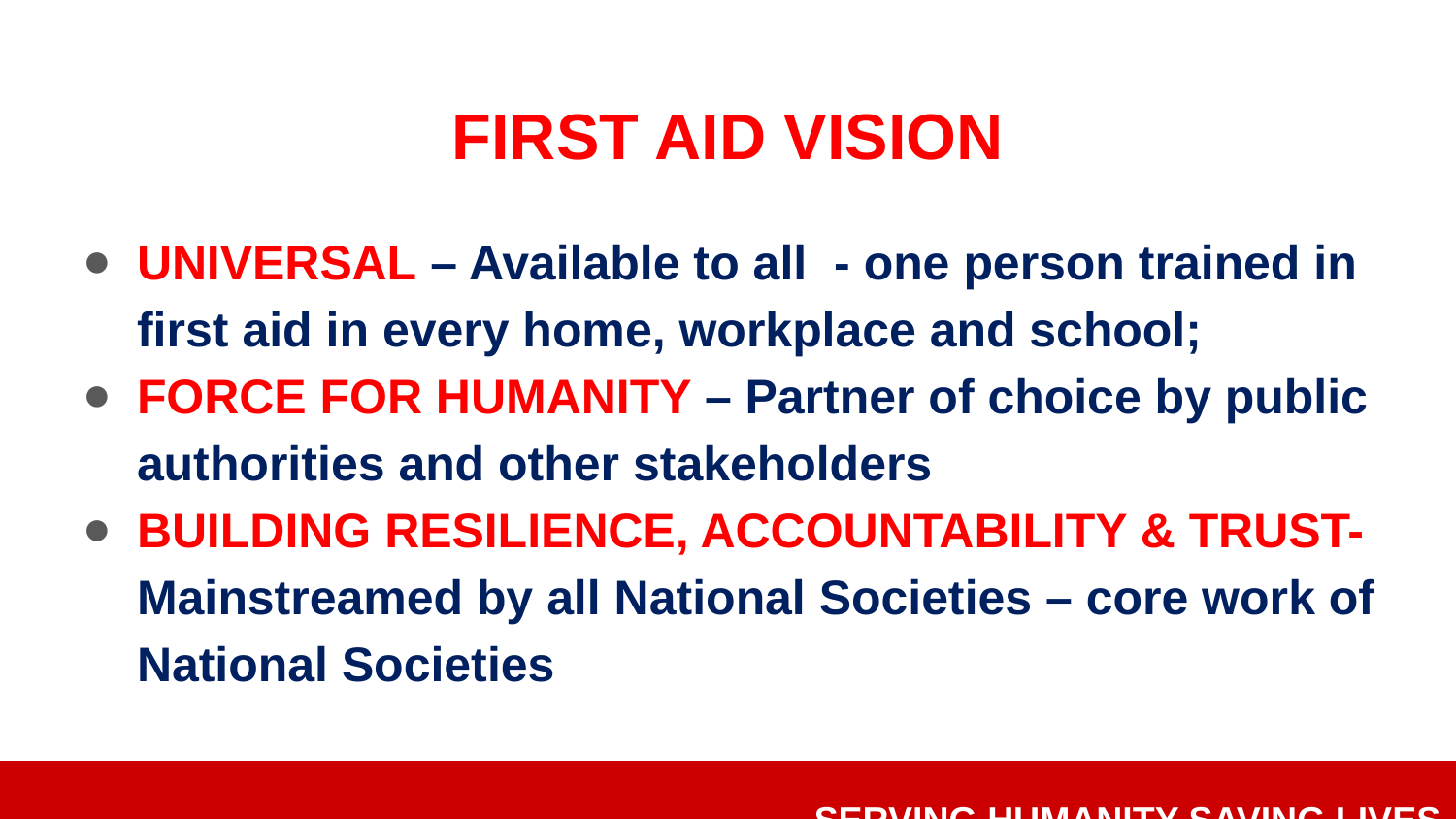

FIRST AID VISION

UNIVERSAL – Available to all  - one person trained in first aid in every home, workplace and school;
FORCE FOR HUMANITY – Partner of choice by public authorities and other stakeholders
BUILDING RESILIENCE, ACCOUNTABILITY & TRUST- Mainstreamed by all National Societies – core work of National Societies

   SERVING HUMANITY SAVING LIVES